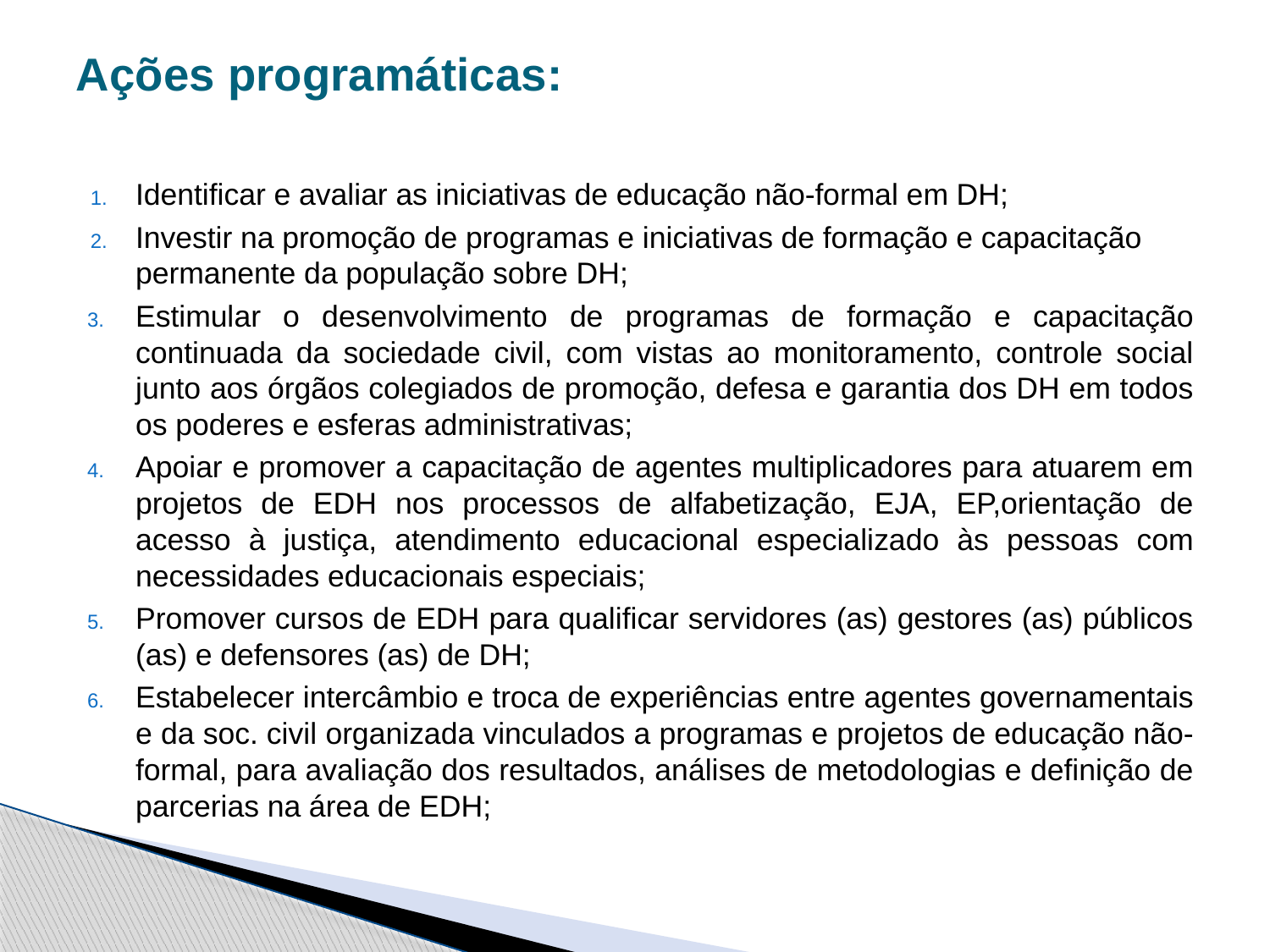

# Ações programáticas:

Identificar e avaliar as iniciativas de educação não-formal em DH;
Investir na promoção de programas e iniciativas de formação e capacitação permanente da população sobre DH;
Estimular o desenvolvimento de programas de formação e capacitação continuada da sociedade civil, com vistas ao monitoramento, controle social junto aos órgãos colegiados de promoção, defesa e garantia dos DH em todos os poderes e esferas administrativas;
Apoiar e promover a capacitação de agentes multiplicadores para atuarem em projetos de EDH nos processos de alfabetização, EJA, EP,orientação de acesso à justiça, atendimento educacional especializado às pessoas com necessidades educacionais especiais;
Promover cursos de EDH para qualificar servidores (as) gestores (as) públicos (as) e defensores (as) de DH;
Estabelecer intercâmbio e troca de experiências entre agentes governamentais e da soc. civil organizada vinculados a programas e projetos de educação não-formal, para avaliação dos resultados, análises de metodologias e definição de parcerias na área de EDH;